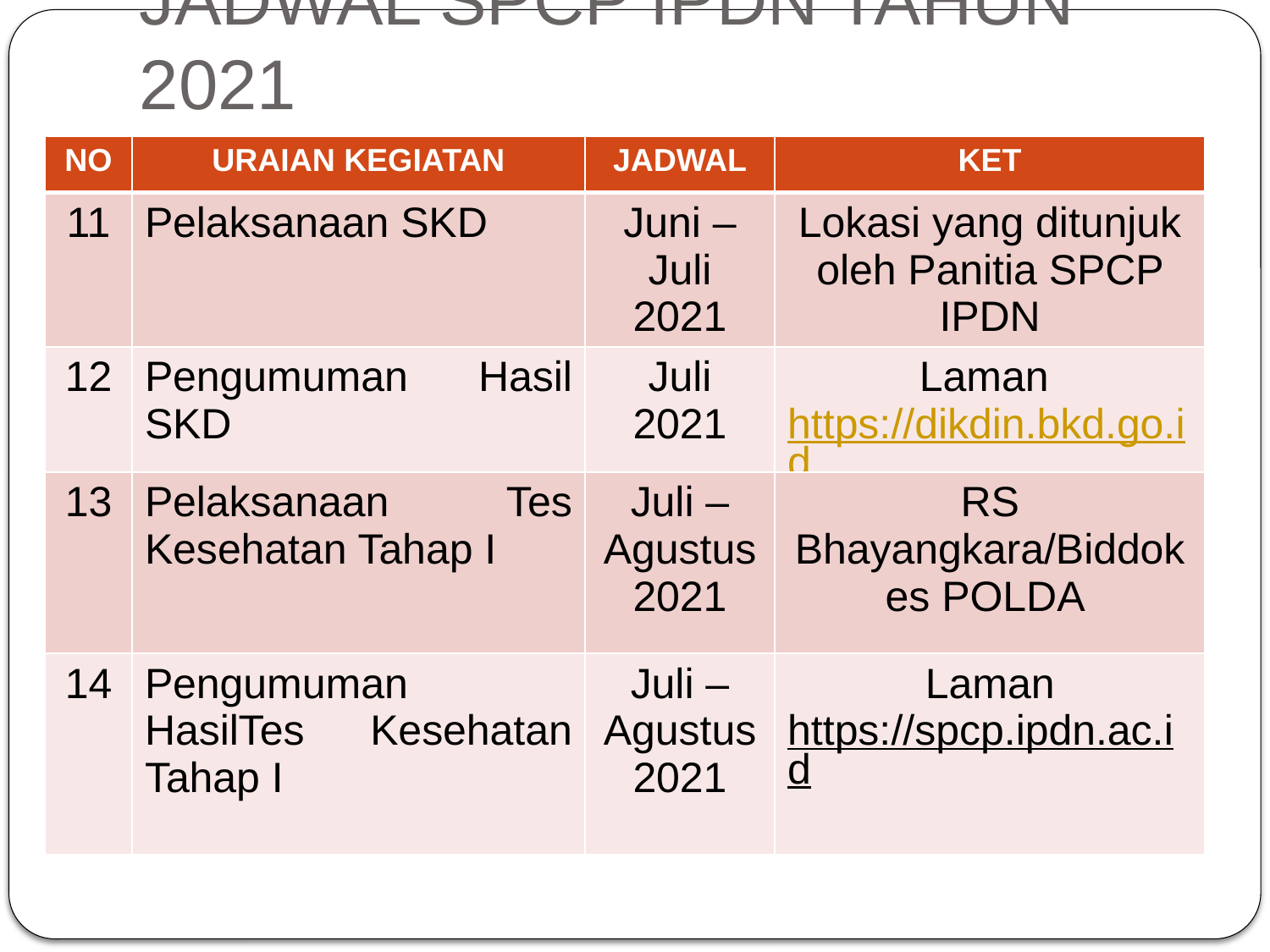

# JADWAL SPCP IPDN TAHUN 2021
| NO | URAIAN KEGIATAN | JADWAL | KET |
| --- | --- | --- | --- |
| 11 | Pelaksanaan SKD | Juni –Juli 2021 | Lokasi yang ditunjuk oleh Panitia SPCP IPDN |
| 12 | Pengumuman Hasil SKD | Juli 2021 | Laman https://dikdin.bkd.go.id |
| 13 | Pelaksanaan Tes Kesehatan Tahap I | Juli – Agustus 2021 | RS Bhayangkara/Biddokes POLDA |
| 14 | Pengumuman HasilTes Kesehatan Tahap I | Juli – Agustus 2021 | Laman https://spcp.ipdn.ac.id |